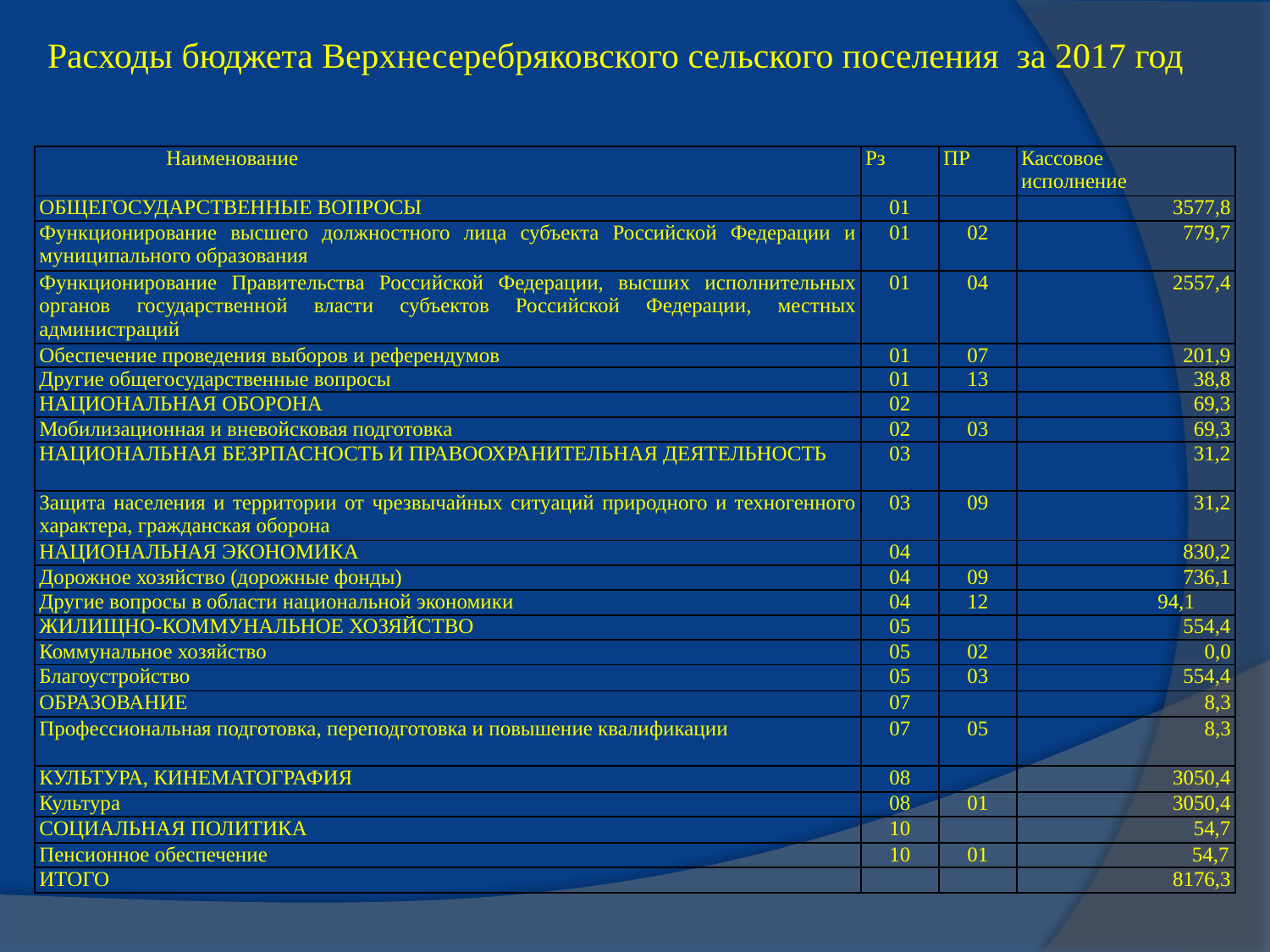

Расходы бюджета Верхнесеребряковского сельского поселения  за 2017 год
| Наименование | Рз | ПР | Кассовое исполнение |
| --- | --- | --- | --- |
| ОБЩЕГОСУДАРСТВЕННЫЕ ВОПРОСЫ | 01 |  | 3577,8 |
| Функционирование высшего должностного лица субъекта Российской Федерации и муниципального образования | 01 | 02 | 779,7 |
| Функционирование Правительства Российской Федерации, высших исполнительных органов государственной власти субъектов Российской Федерации, местных администраций | 01 | 04 | 2557,4 |
| Обеспечение проведения выборов и референдумов | 01 | 07 | 201,9 |
| Другие общегосударственные вопросы | 01 | 13 | 38,8 |
| НАЦИОНАЛЬНАЯ ОБОРОНА | 02 |  | 69,3 |
| Мобилизационная и вневойсковая подготовка | 02 | 03 | 69,3 |
| НАЦИОНАЛЬНАЯ БЕЗРПАСНОСТЬ И ПРАВООХРАНИТЕЛЬНАЯ ДЕЯТЕЛЬНОСТЬ | 03 |  | 31,2 |
| Защита населения и территории от чрезвычайных ситуаций природного и техногенного характера, гражданская оборона | 03 | 09 | 31,2 |
| НАЦИОНАЛЬНАЯ ЭКОНОМИКА | 04 |  | 830,2 |
| Дорожное хозяйство (дорожные фонды) | 04 | 09 | 736,1 |
| Другие вопросы в области национальной экономики | 04 | 12 | 94,1 |
| ЖИЛИЩНО-КОММУНАЛЬНОЕ ХОЗЯЙСТВО | 05 |  | 554,4 |
| Коммунальное хозяйство | 05 | 02 | 0,0 |
| Благоустройство | 05 | 03 | 554,4 |
| ОБРАЗОВАНИЕ | 07 |  | 8,3 |
| Профессиональная подготовка, переподготовка и повышение квалификации | 07 | 05 | 8,3 |
| КУЛЬТУРА, КИНЕМАТОГРАФИЯ | 08 |  | 3050,4 |
| Культура | 08 | 01 | 3050,4 |
| СОЦИАЛЬНАЯ ПОЛИТИКА | 10 |  | 54,7 |
| Пенсионное обеспечение | 10 | 01 | 54,7 |
| ИТОГО |  |  | 8176,3 |